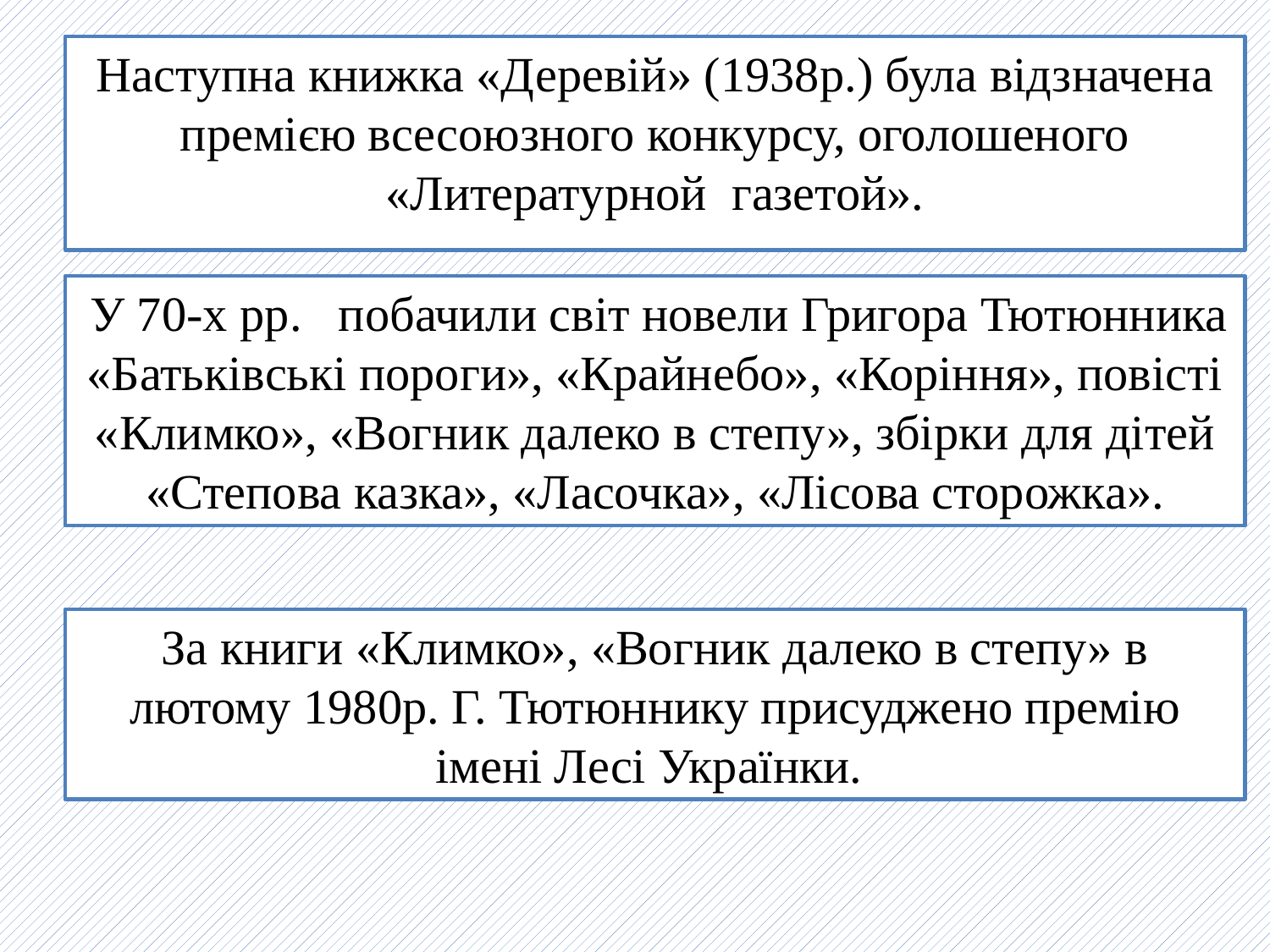

Наступна книжка «Деревій» (1938р.) була відзначена премією всесоюзного конкурсу, оголошеного «Литературной  газетой».
 У 70-х pp.   побачили світ новели Григора Тютюнника «Батьківські пороги», «Крайнебо», «Коріння», повісті «Климко», «Вогник далеко в степу», збірки для дітей «Степова казка», «Ласочка», «Лісова сторожка».
За книги «Климко», «Вогник далеко в степу» в лютому 1980р. Г. Тютюннику присуджено премію імені Лесі Українки.